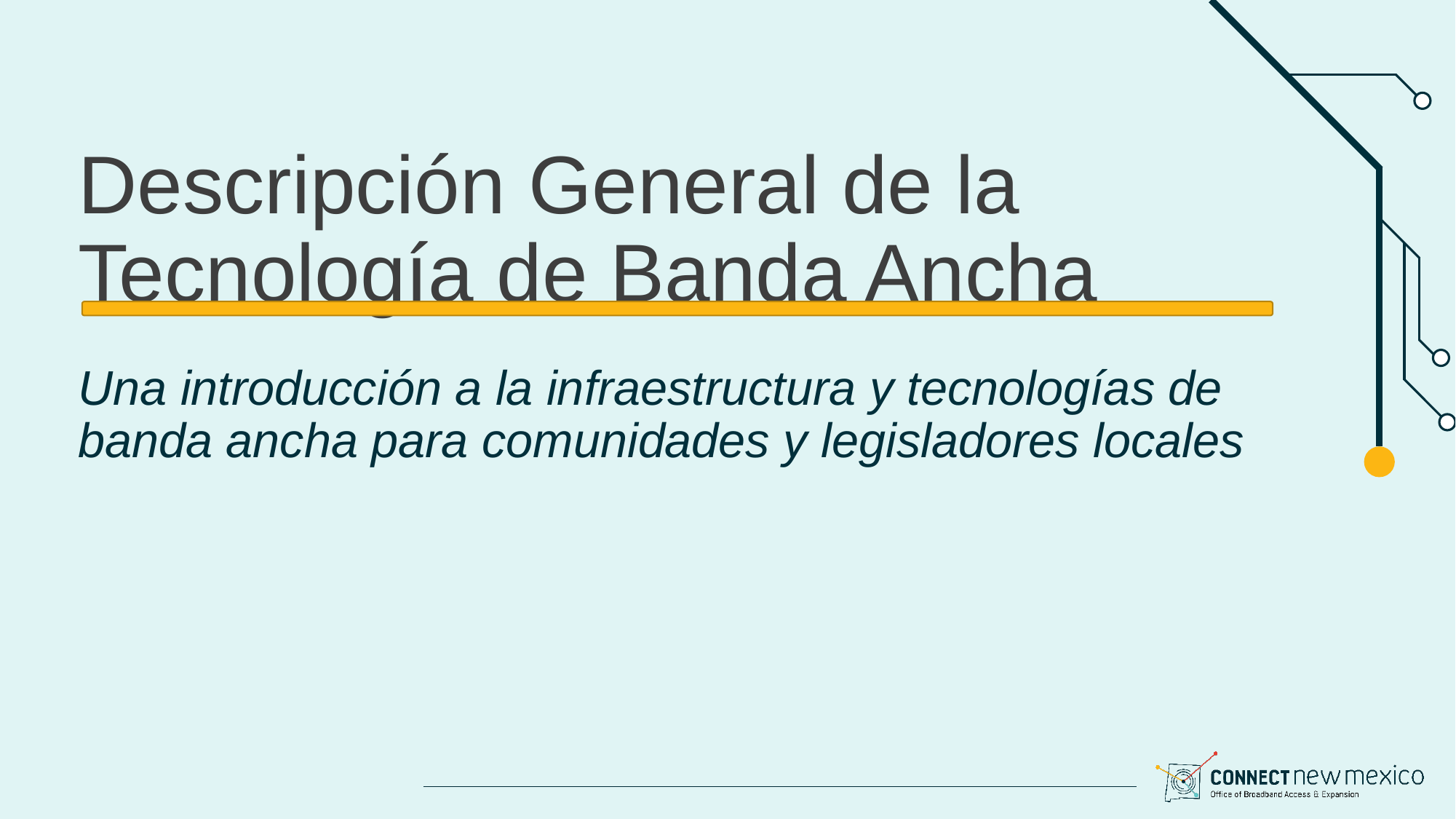

# Descripción General de la Tecnología de Banda Ancha

Una introducción a la infraestructura y tecnologías de banda ancha para comunidades y legisladores locales